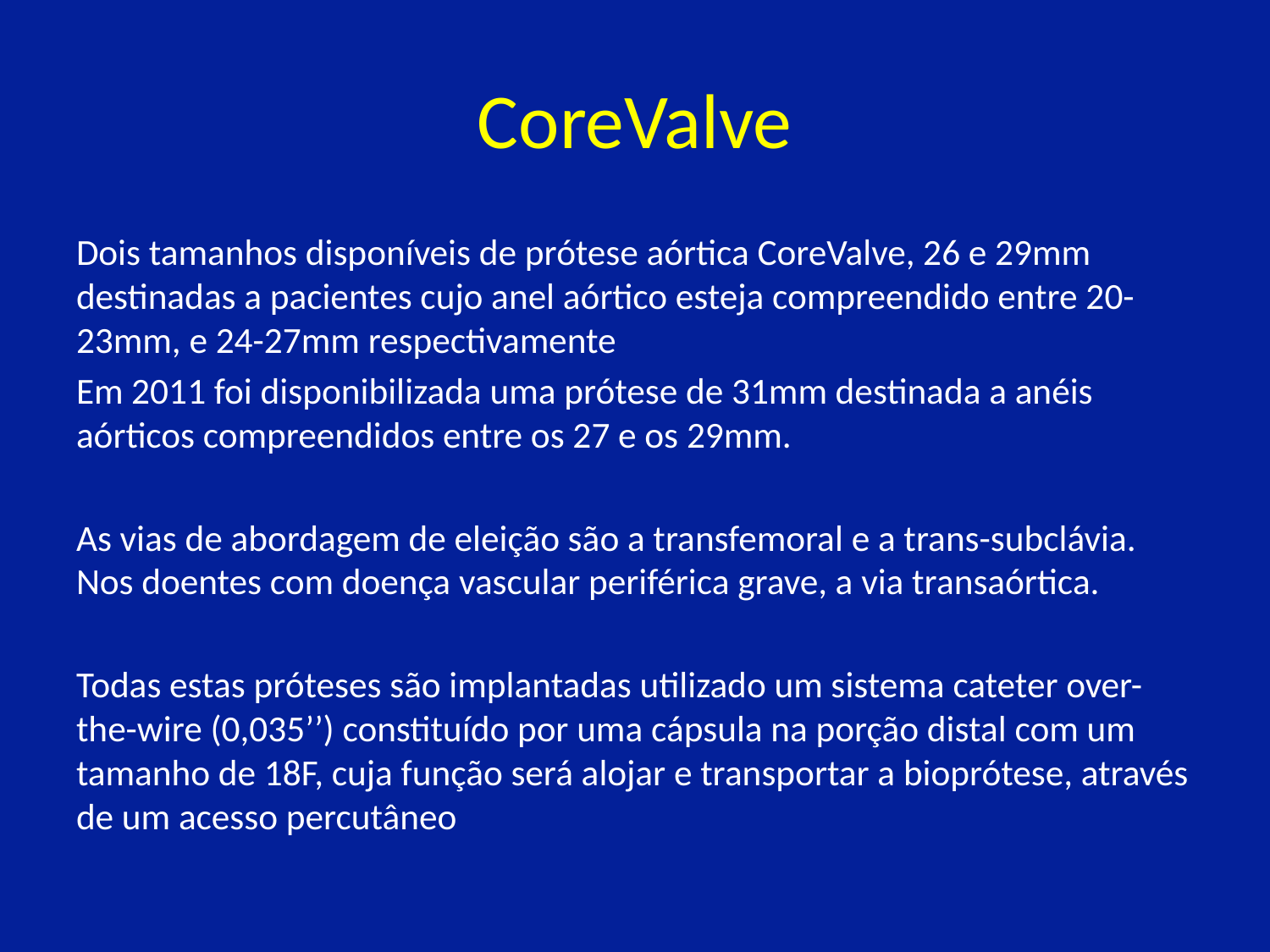

# CoreValve
Dois tamanhos disponíveis de prótese aórtica CoreValve, 26 e 29mm destinadas a pacientes cujo anel aórtico esteja compreendido entre 20-23mm, e 24-27mm respectivamente
Em 2011 foi disponibilizada uma prótese de 31mm destinada a anéis aórticos compreendidos entre os 27 e os 29mm.

As vias de abordagem de eleição são a transfemoral e a trans-subclávia. Nos doentes com doença vascular periférica grave, a via transaórtica.

Todas estas próteses são implantadas utilizado um sistema cateter over-the-wire (0,035’’) constituído por uma cápsula na porção distal com um tamanho de 18F, cuja função será alojar e transportar a bioprótese, através de um acesso percutâneo